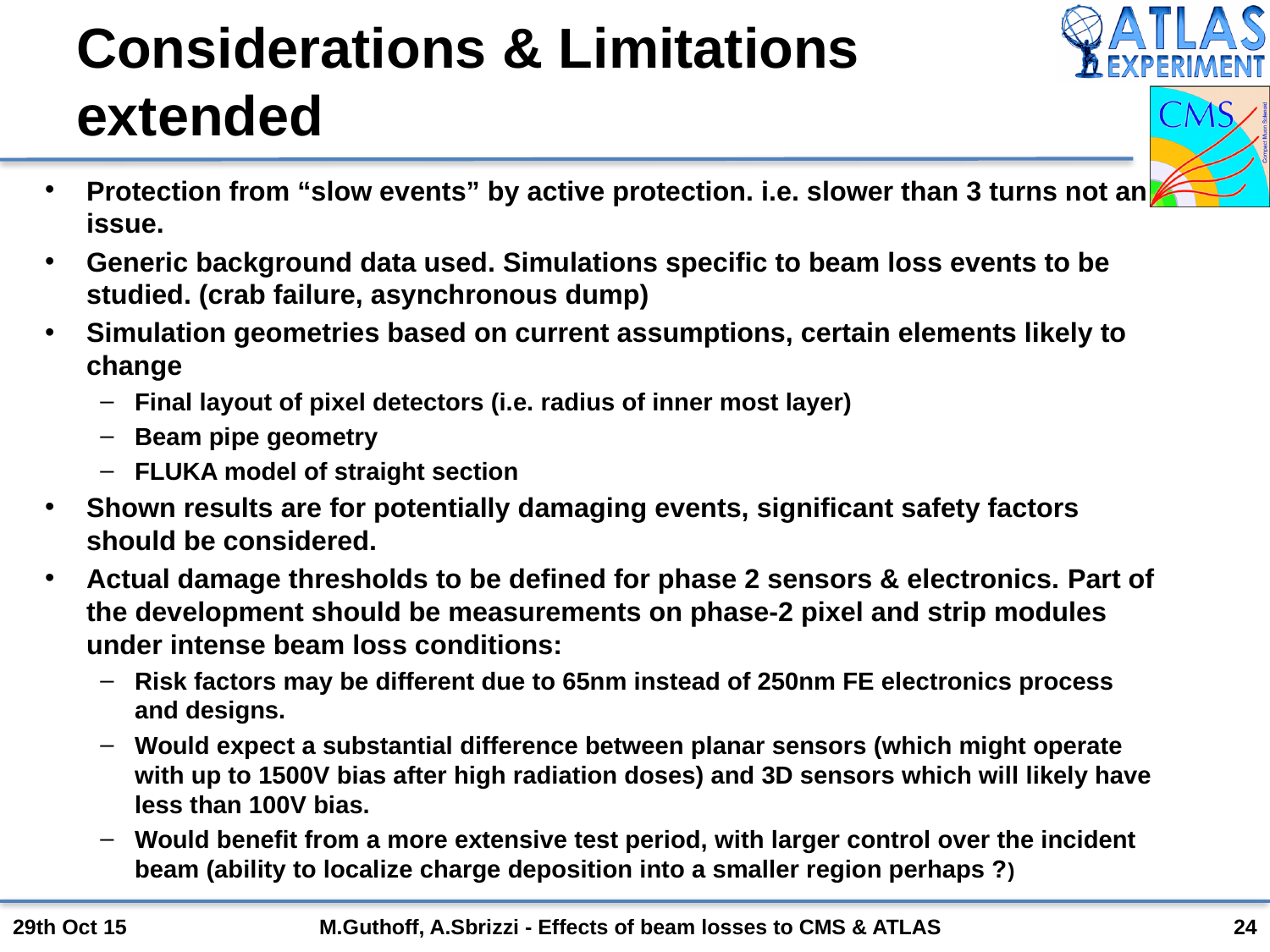

# Considerations & Limitations extended
Protection from “slow events” by active protection. i.e. slower than 3 turns not an issue.
Generic background data used. Simulations specific to beam loss events to be studied. (crab failure, asynchronous dump)
Simulation geometries based on current assumptions, certain elements likely to change
Final layout of pixel detectors (i.e. radius of inner most layer)
Beam pipe geometry
FLUKA model of straight section
Shown results are for potentially damaging events, significant safety factors should be considered.
Actual damage thresholds to be defined for phase 2 sensors & electronics. Part of the development should be measurements on phase-2 pixel and strip modules under intense beam loss conditions:
Risk factors may be different due to 65nm instead of 250nm FE electronics process and designs.
Would expect a substantial difference between planar sensors (which might operate with up to 1500V bias after high radiation doses) and 3D sensors which will likely have less than 100V bias.
Would benefit from a more extensive test period, with larger control over the incident beam (ability to localize charge deposition into a smaller region perhaps ?)

29th Oct 15
M.Guthoff, A.Sbrizzi - Effects of beam losses to CMS & ATLAS
24